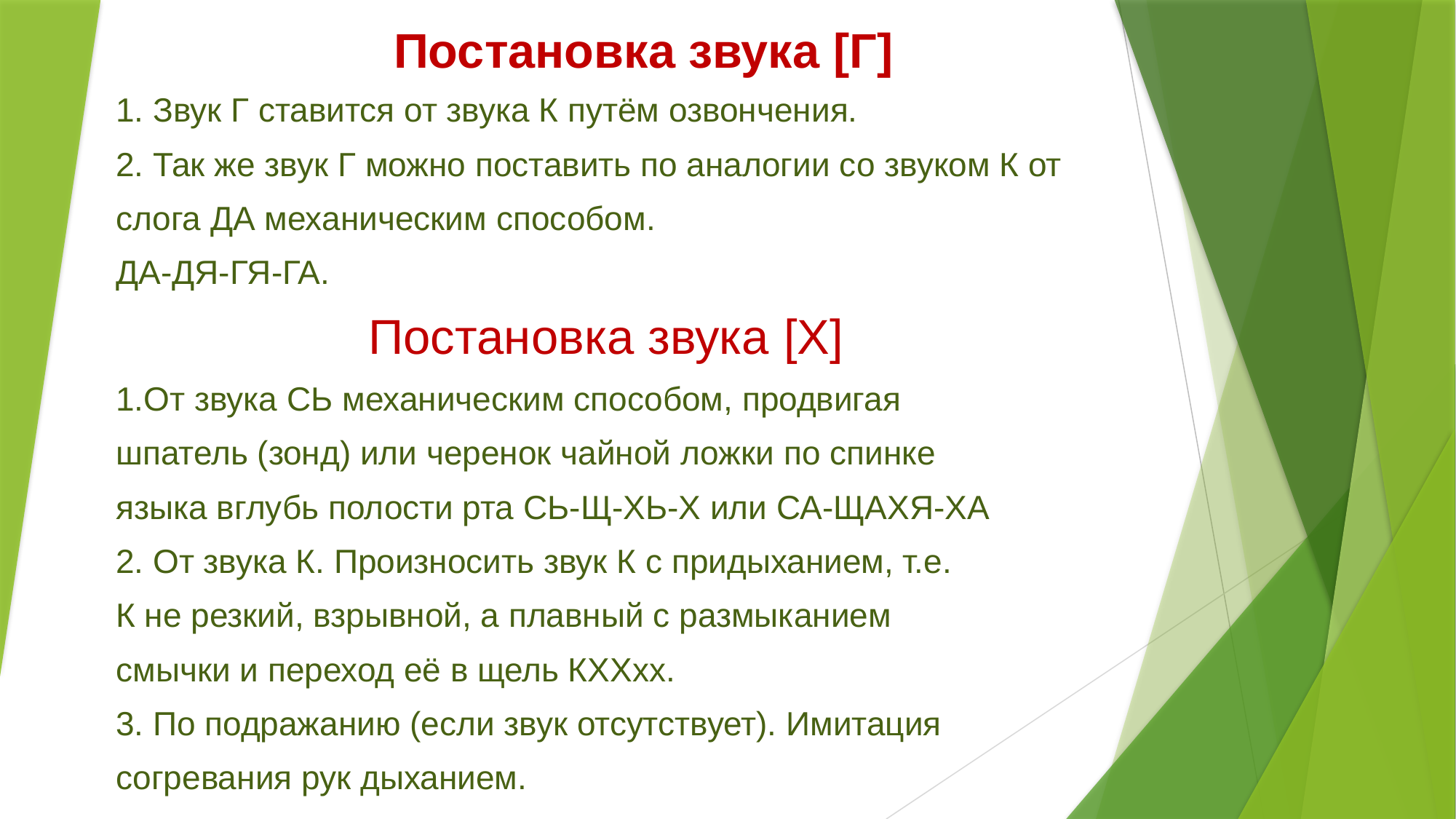

# Постановка звука [Г]
1. Звук Г ставится от звука К путём озвончения.
2. Так же звук Г можно поставить по аналогии со звуком К от
слога ДА механическим способом.
ДА-ДЯ-ГЯ-ГА.
Постановка звука [Х]
1.От звука СЬ механическим способом, продвигая
шпатель (зонд) или черенок чайной ложки по спинке
языка вглубь полости рта СЬ-Щ-ХЬ-Х или СА-ЩАХЯ-ХА
2. От звука К. Произносить звук К с придыханием, т.е.
К не резкий, взрывной, а плавный с размыканием
смычки и переход её в щель КХХхх.
3. По подражанию (если звук отсутствует). Имитация
согревания рук дыханием.